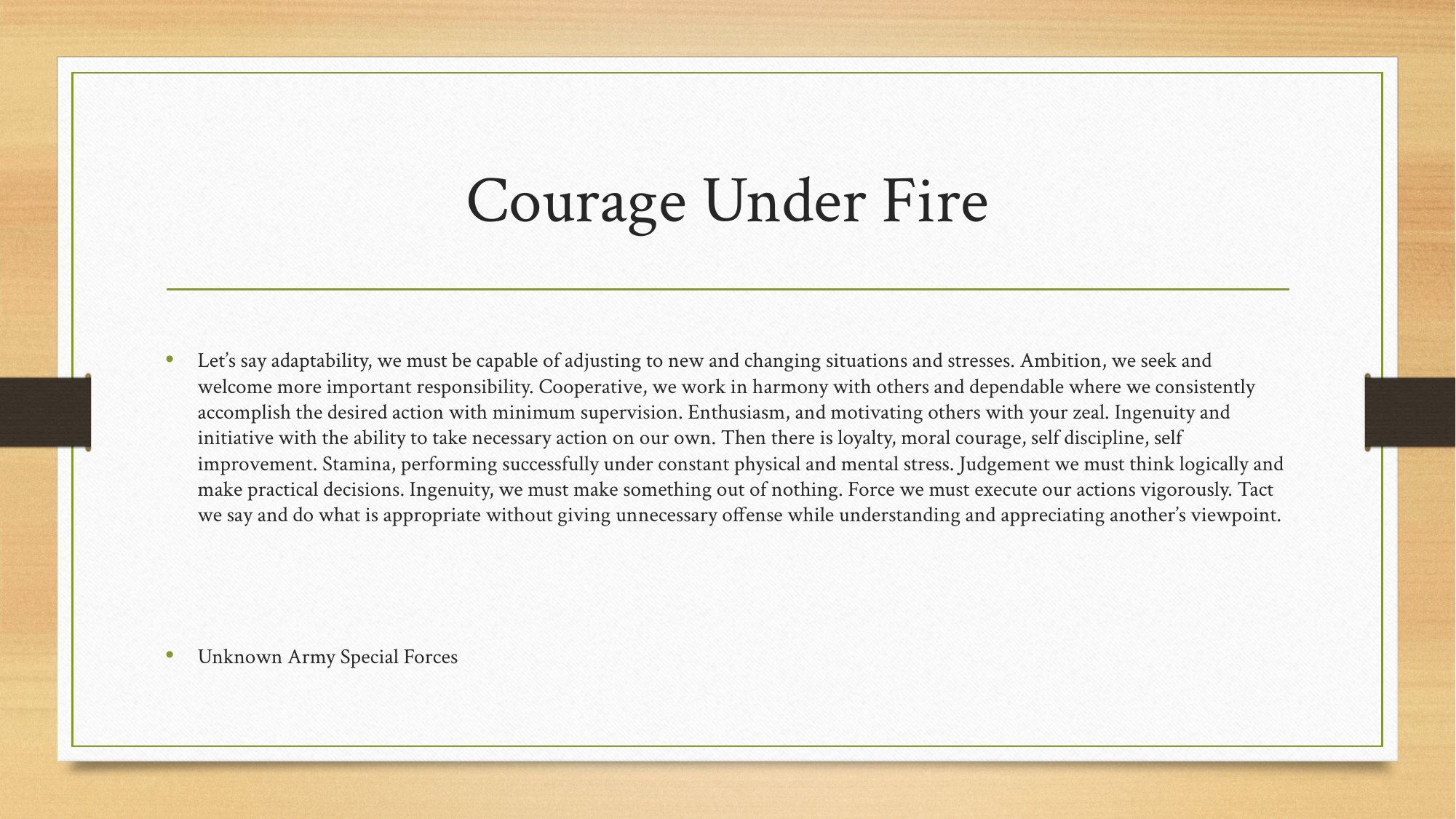

# Courage Under Fire

Let’s say adaptability, we must be capable of adjusting to new and changing situations and stresses. Ambition, we seek and welcome more important responsibility. Cooperative, we work in harmony with others and dependable where we consistently accomplish the desired action with minimum supervision. Enthusiasm, and motivating others with your zeal. Ingenuity and initiative with the ability to take necessary action on our own. Then there is loyalty, moral courage, self discipline, self improvement. Stamina, performing successfully under constant physical and mental stress. Judgement we must think logically and make practical decisions. Ingenuity, we must make something out of nothing. Force we must execute our actions vigorously. Tact we say and do what is appropriate without giving unnecessary offense while understanding and appreciating another’s viewpoint.

Unknown Army Special Forces